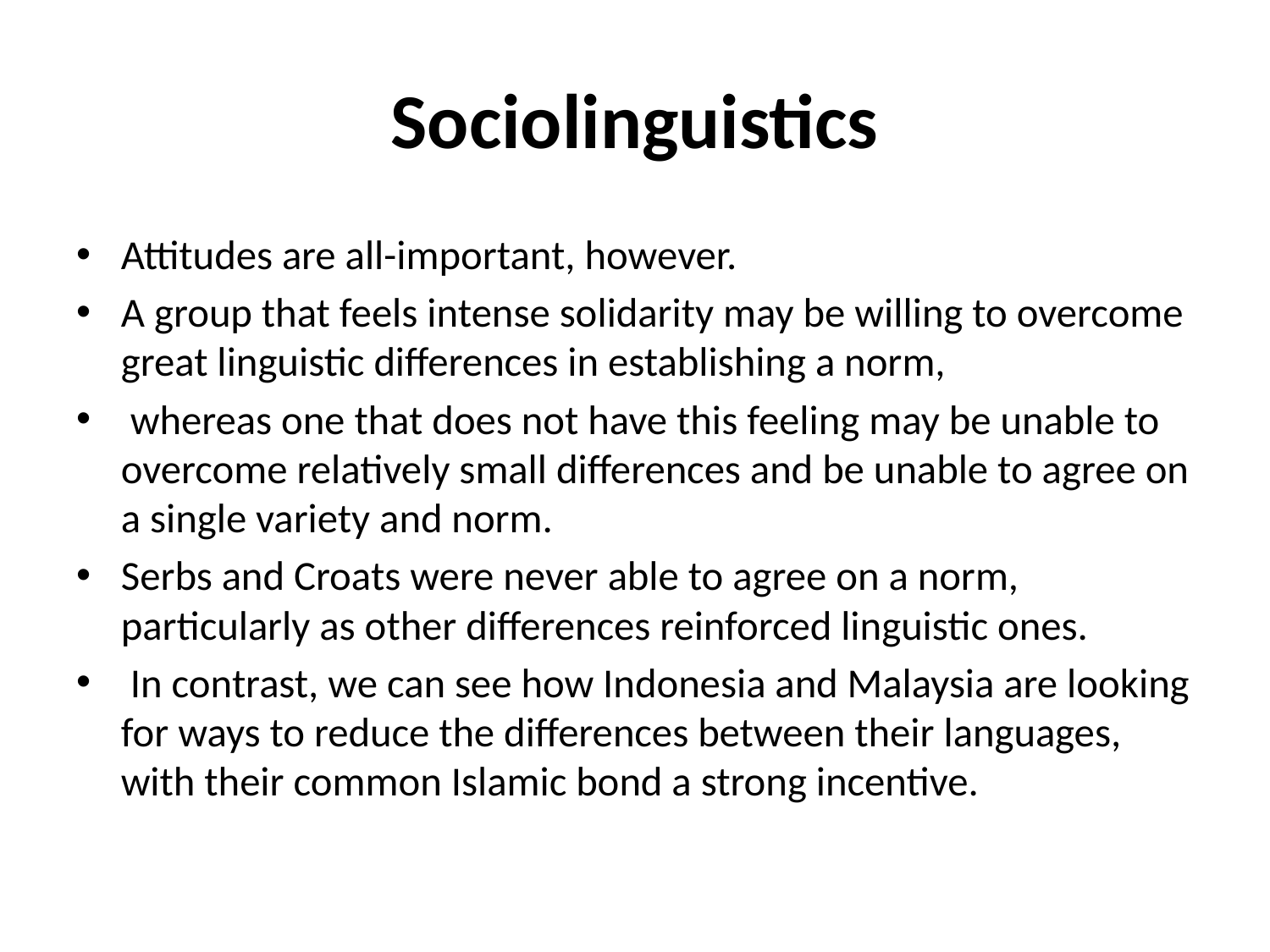

# Sociolinguistics
Attitudes are all-important, however.
A group that feels intense solidarity may be willing to overcome great linguistic differences in establishing a norm,
 whereas one that does not have this feeling may be unable to overcome relatively small differences and be unable to agree on a single variety and norm.
Serbs and Croats were never able to agree on a norm, particularly as other differences reinforced linguistic ones.
 In contrast, we can see how Indonesia and Malaysia are looking for ways to reduce the differences between their languages, with their common Islamic bond a strong incentive.